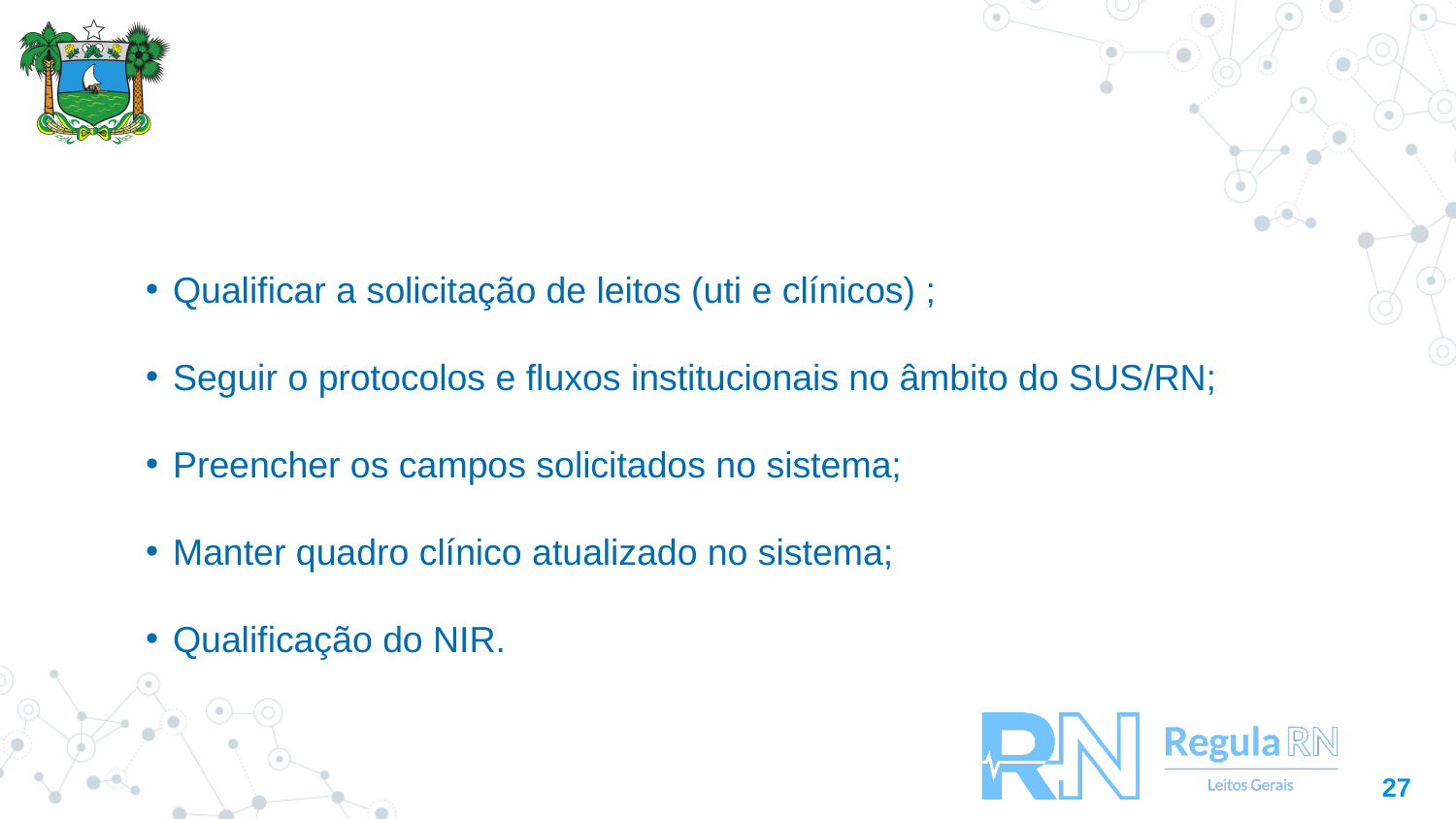

Qualificar a solicitação de leitos (uti e clínicos) ;
Seguir o protocolos e fluxos institucionais no âmbito do SUS/RN;
Preencher os campos solicitados no sistema;
Manter quadro clínico atualizado no sistema;
Qualificação do NIR.
27